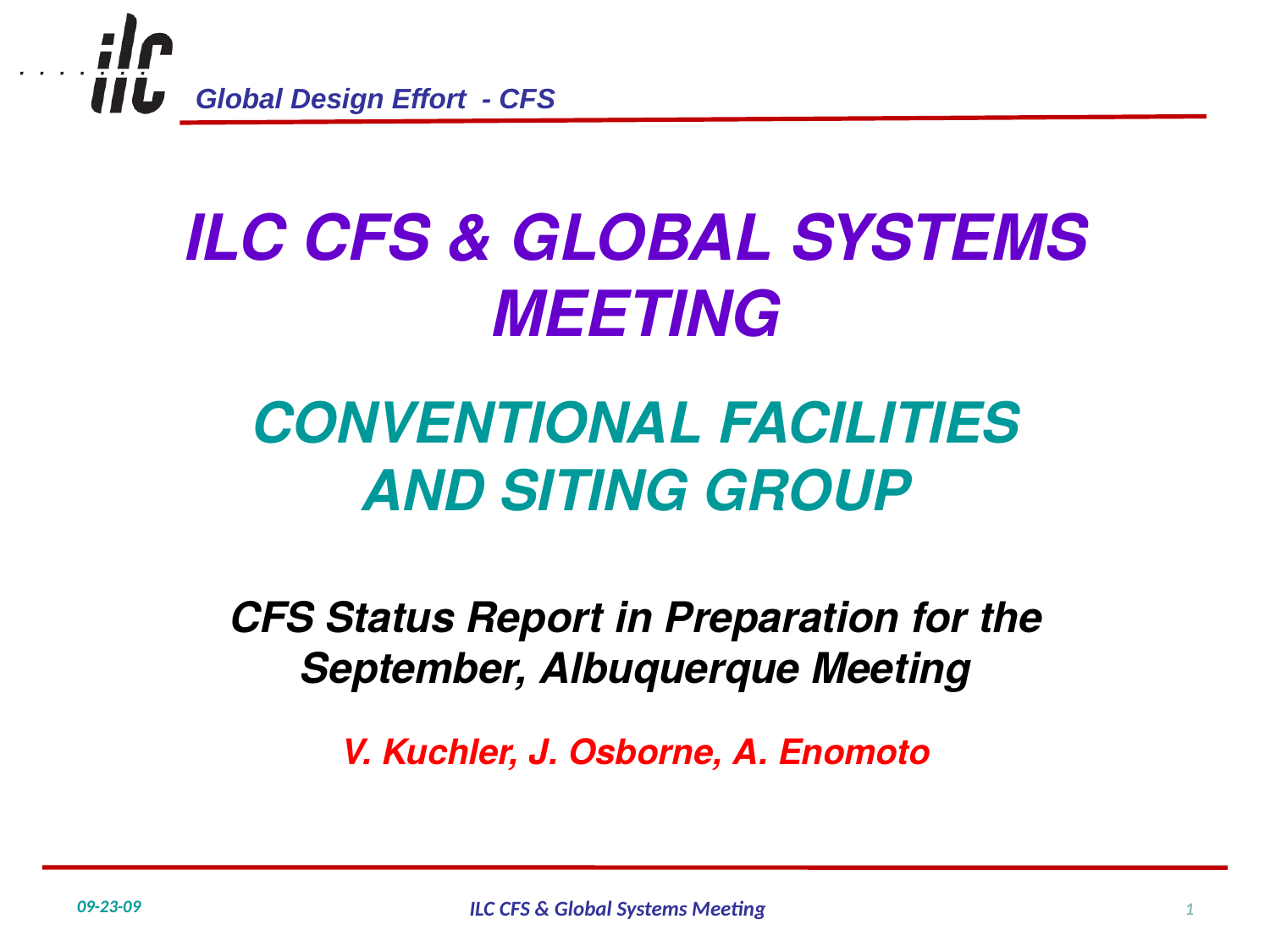

ILC CFS & GLOBAL SYSTEMS MEETING

CONVENTIONAL FACILITIES
AND SITING GROUP

CFS Status Report in Preparation for the
September, Albuquerque Meeting

V. Kuchler, J. Osborne, A. Enomoto
1